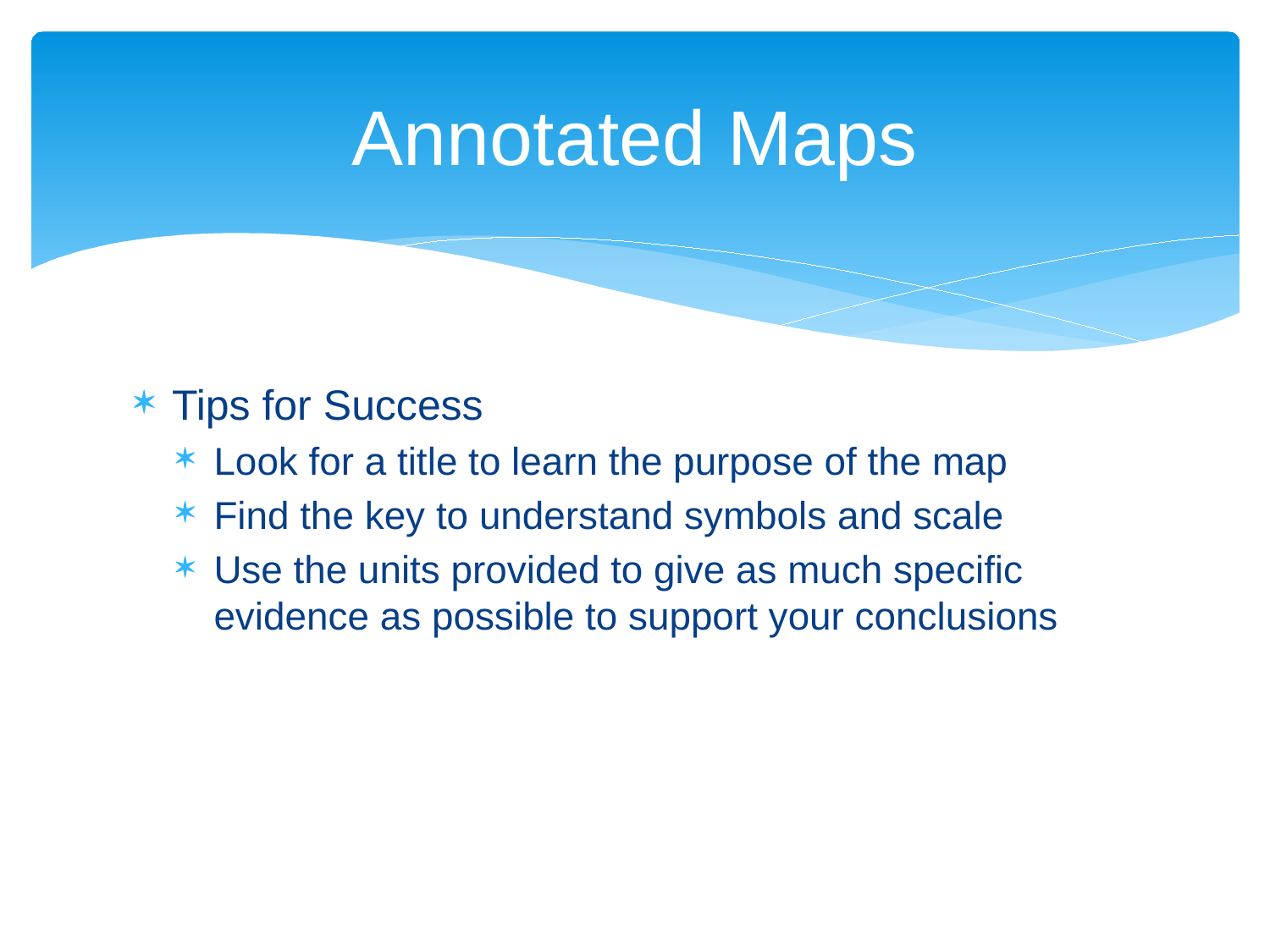

# Annotated Maps
Tips for Success
Look for a title to learn the purpose of the map
Find the key to understand symbols and scale
Use the units provided to give as much specific evidence as possible to support your conclusions